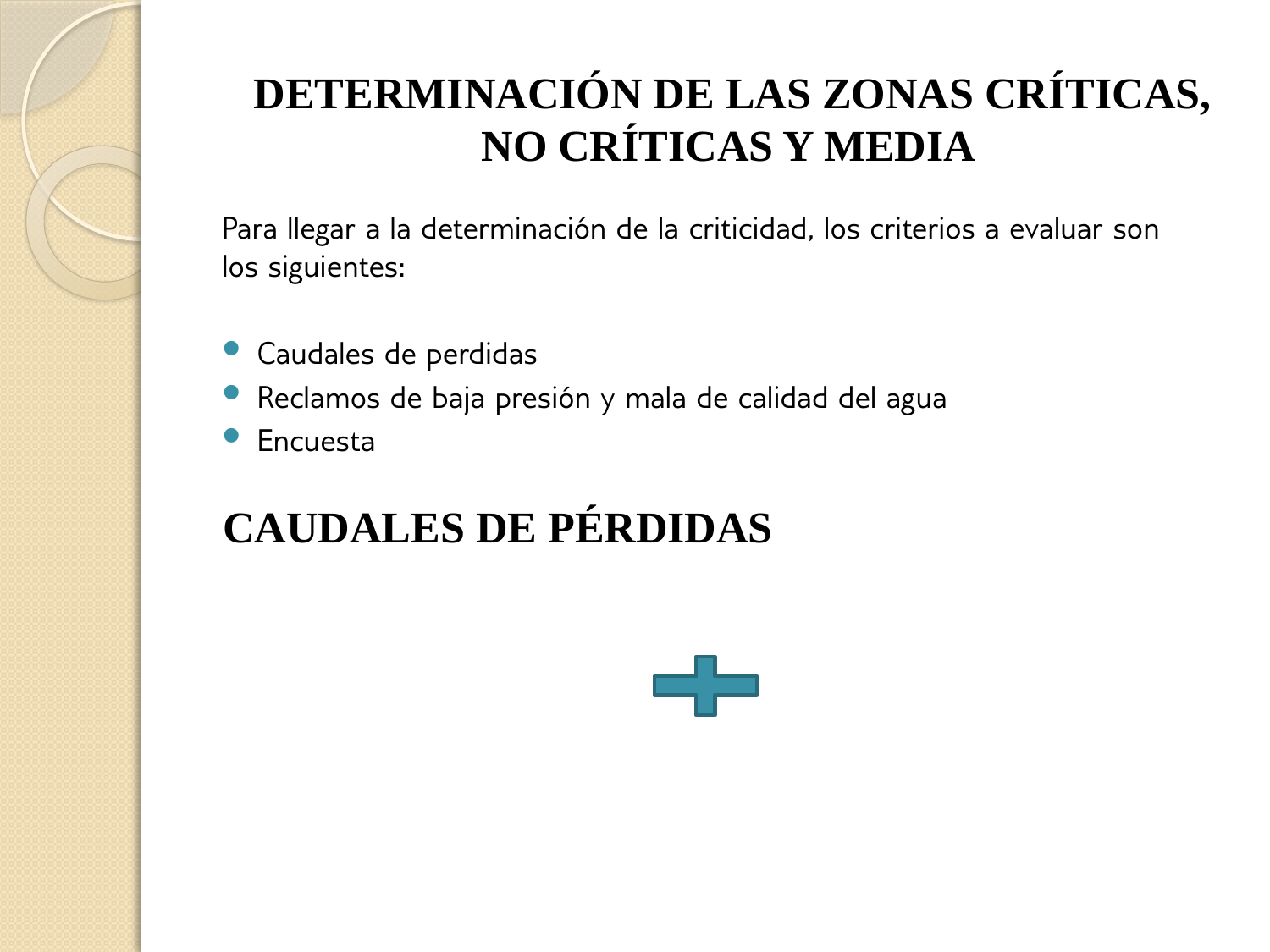

# DETERMINACIÓN DE LAS ZONAS CRÍTICAS, NO CRÍTICAS Y MEDIA
Para llegar a la determinación de la criticidad, los criterios a evaluar son los siguientes:

Caudales de perdidas
Reclamos de baja presión y mala de calidad del agua
Encuesta

CAUDALES DE PÉRDIDAS